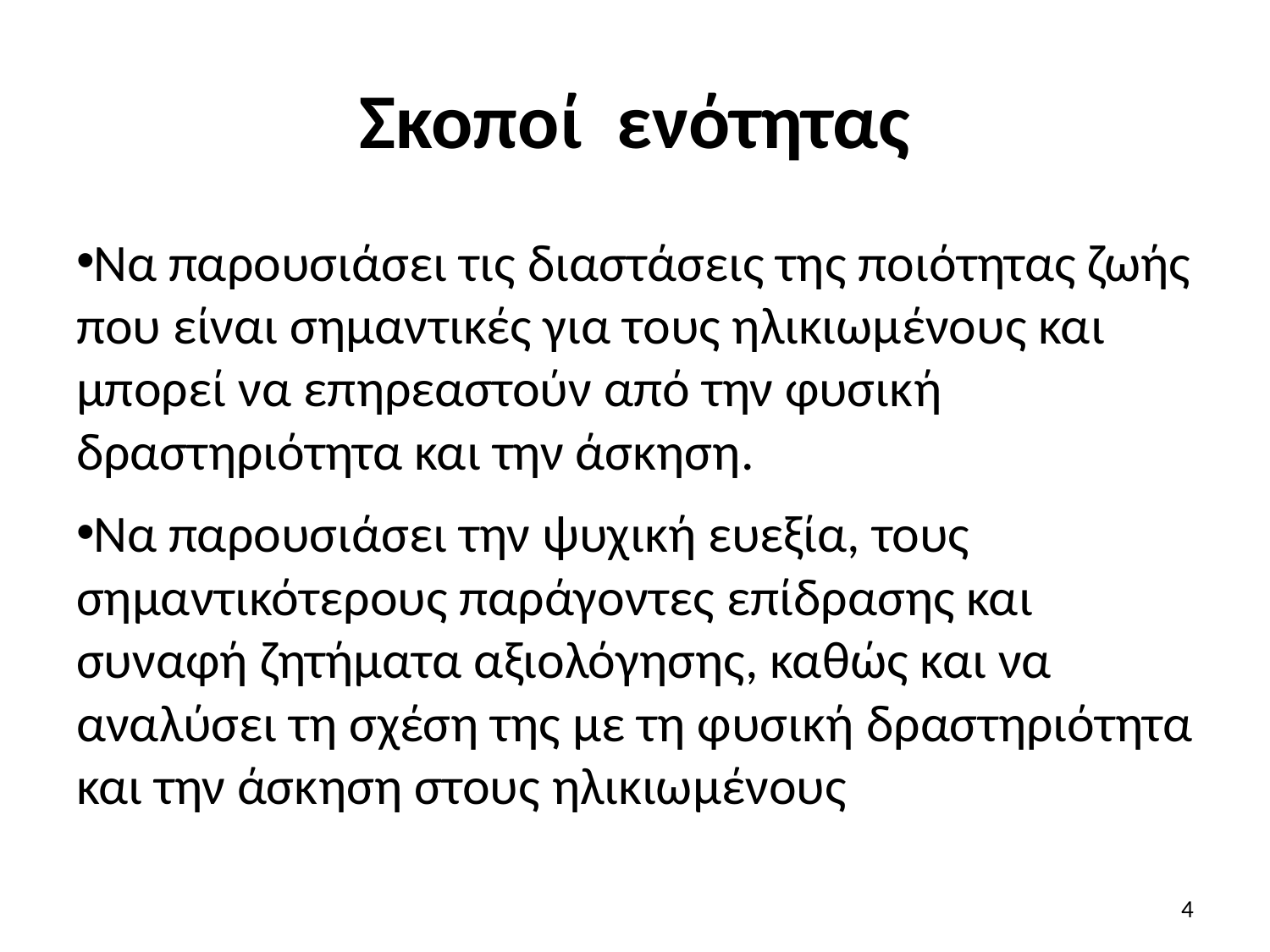

# Σκοποί  ενότητας
Να παρουσιάσει τις διαστάσεις της ποιότητας ζωής που είναι σημαντικές για τους ηλικιωμένους και μπορεί να επηρεαστούν από την φυσική δραστηριότητα και την άσκηση.
Να παρουσιάσει την ψυχική ευεξία, τους σημαντικότερους παράγοντες επίδρασης και συναφή ζητήματα αξιολόγησης, καθώς και να αναλύσει τη σχέση της με τη φυσική δραστηριότητα και την άσκηση στους ηλικιωμένους
4